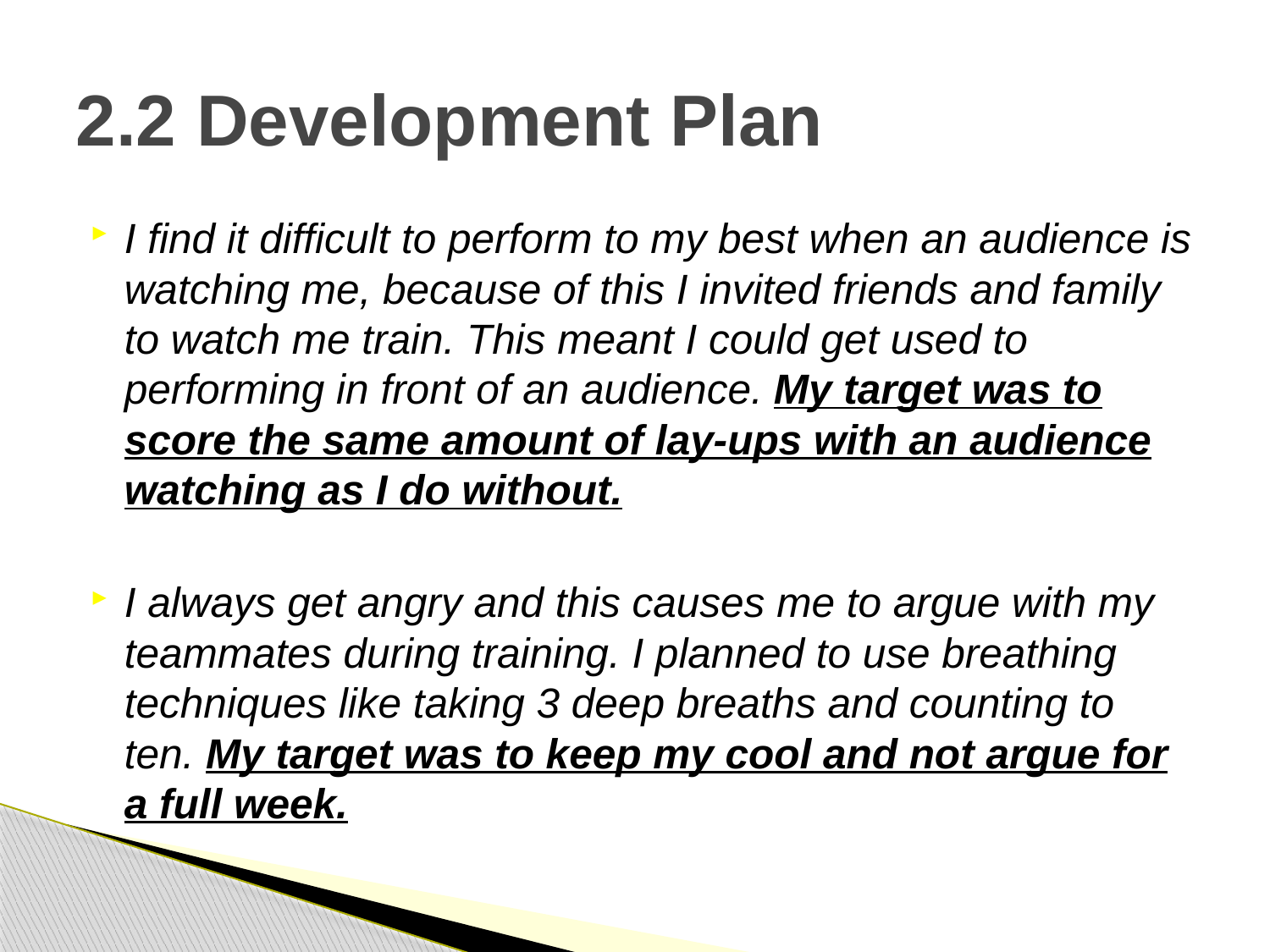

# 2.2 Development Plan
I find it difficult to perform to my best when an audience is watching me, because of this I invited friends and family to watch me train. This meant I could get used to performing in front of an audience. My target was to score the same amount of lay-ups with an audience watching as I do without.

I always get angry and this causes me to argue with my teammates during training. I planned to use breathing techniques like taking 3 deep breaths and counting to ten. My target was to keep my cool and not argue for a full week.